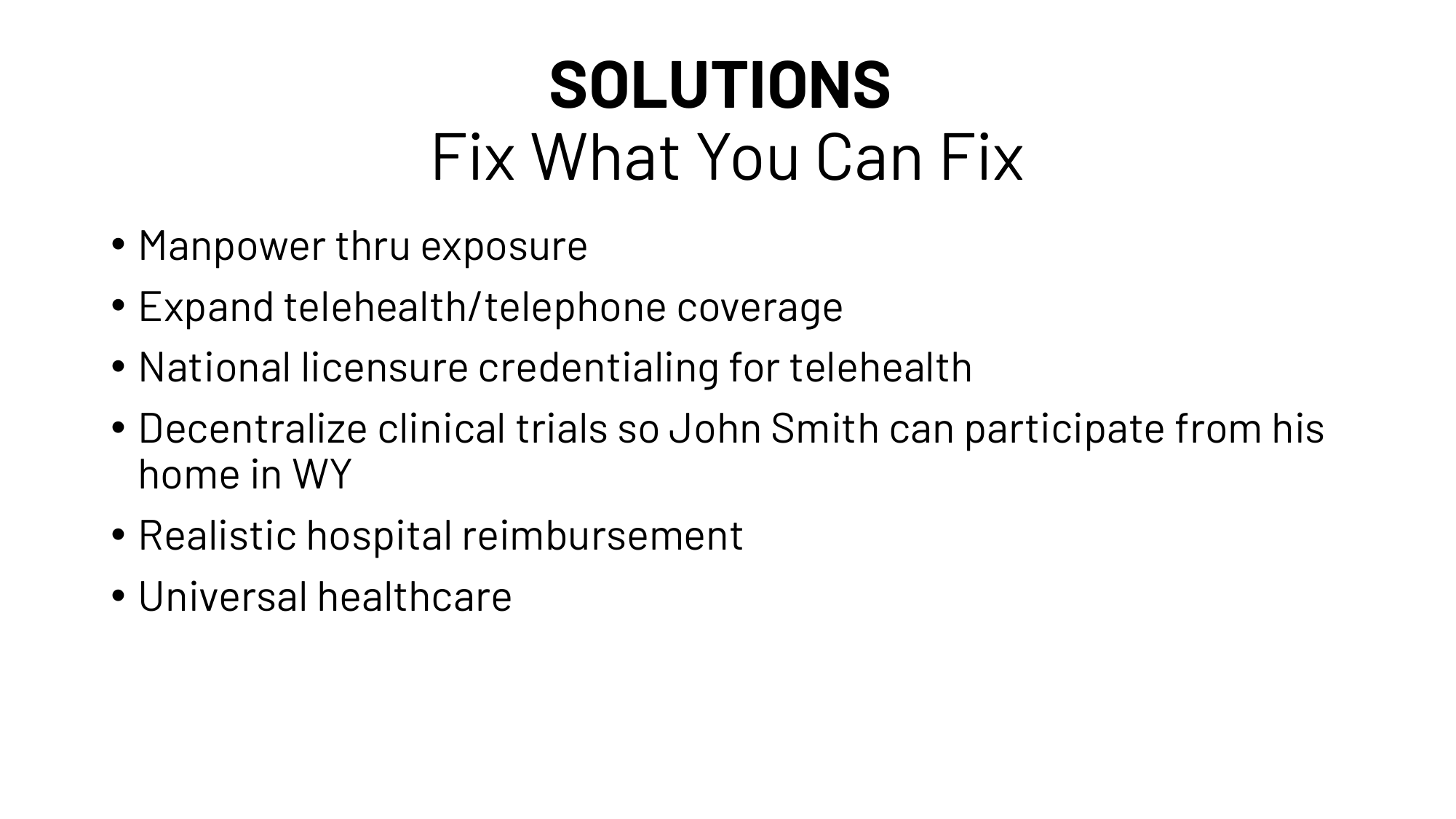

# SOLUTIONS Fix What You Can Fix
Manpower thru exposure
Expand telehealth/telephone coverage
National licensure credentialing for telehealth
Decentralize clinical trials so John Smith can participate from his home in WY
Realistic hospital reimbursement
Universal healthcare